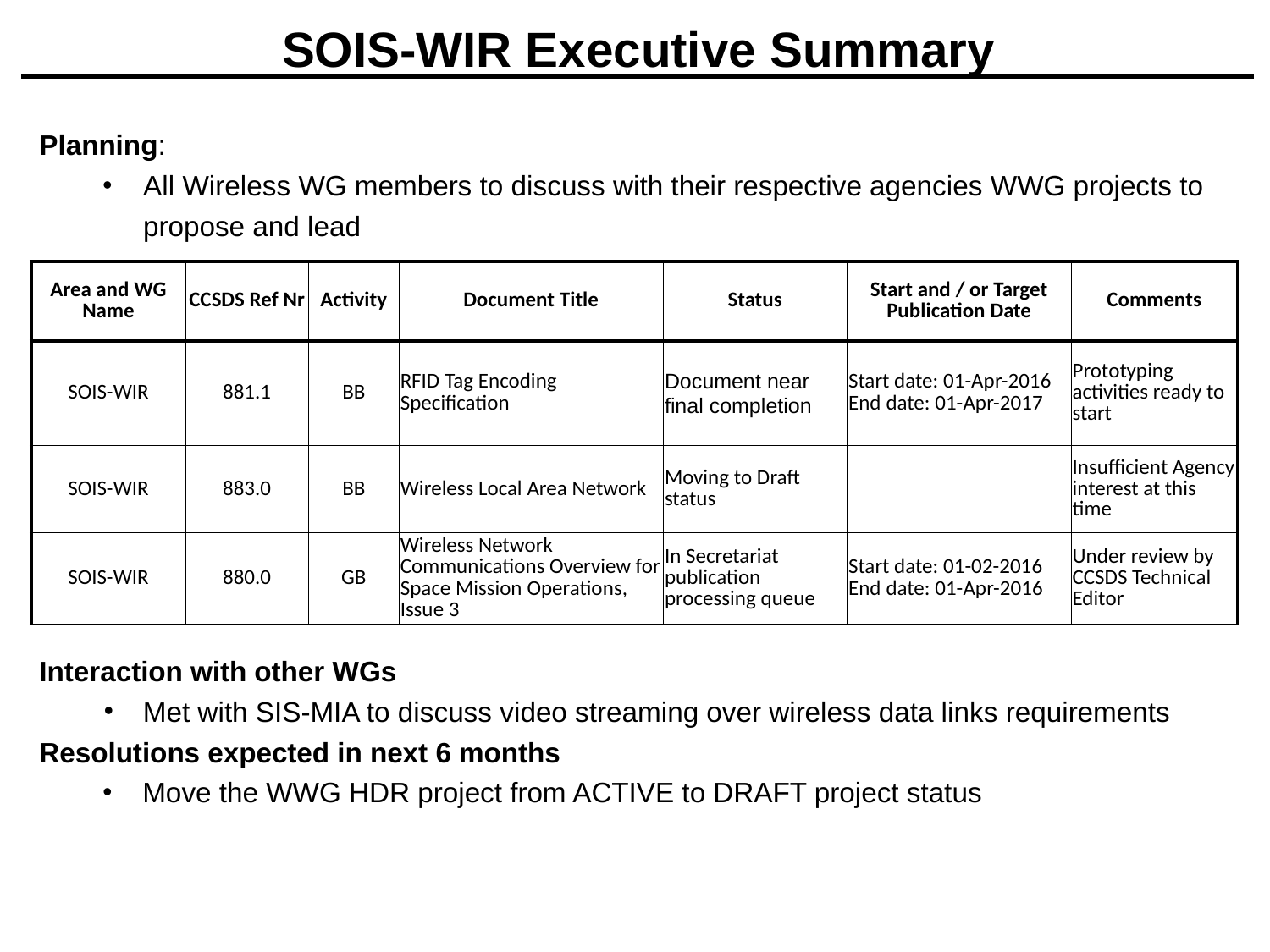

SOIS-WIR Executive Summary
Planning:
All Wireless WG members to discuss with their respective agencies WWG projects to propose and lead
Interaction with other WGs
 Met with SIS-MIA to discuss video streaming over wireless data links requirements
Resolutions expected in next 6 months
Move the WWG HDR project from ACTIVE to DRAFT project status

| Area and WG Name | CCSDS Ref Nr | Activity | Document Title | Status | Start and / or Target Publication Date | Comments |
| --- | --- | --- | --- | --- | --- | --- |
| SOIS-WIR | 881.1 | BB | RFID Tag Encoding Specification | Document near final completion | Start date: 01-Apr-2016 End date: 01-Apr-2017 | Prototyping activities ready to start |
| SOIS-WIR | 883.0 | BB | Wireless Local Area Network | Moving to Draft status |  | Insufficient Agency interest at this time |
| SOIS-WIR | 880.0 | GB | Wireless Network Communications Overview for Space Mission Operations, Issue 3 | In Secretariat publication processing queue | Start date: 01-02-2016 End date: 01-Apr-2016 | Under review by CCSDS Technical Editor |